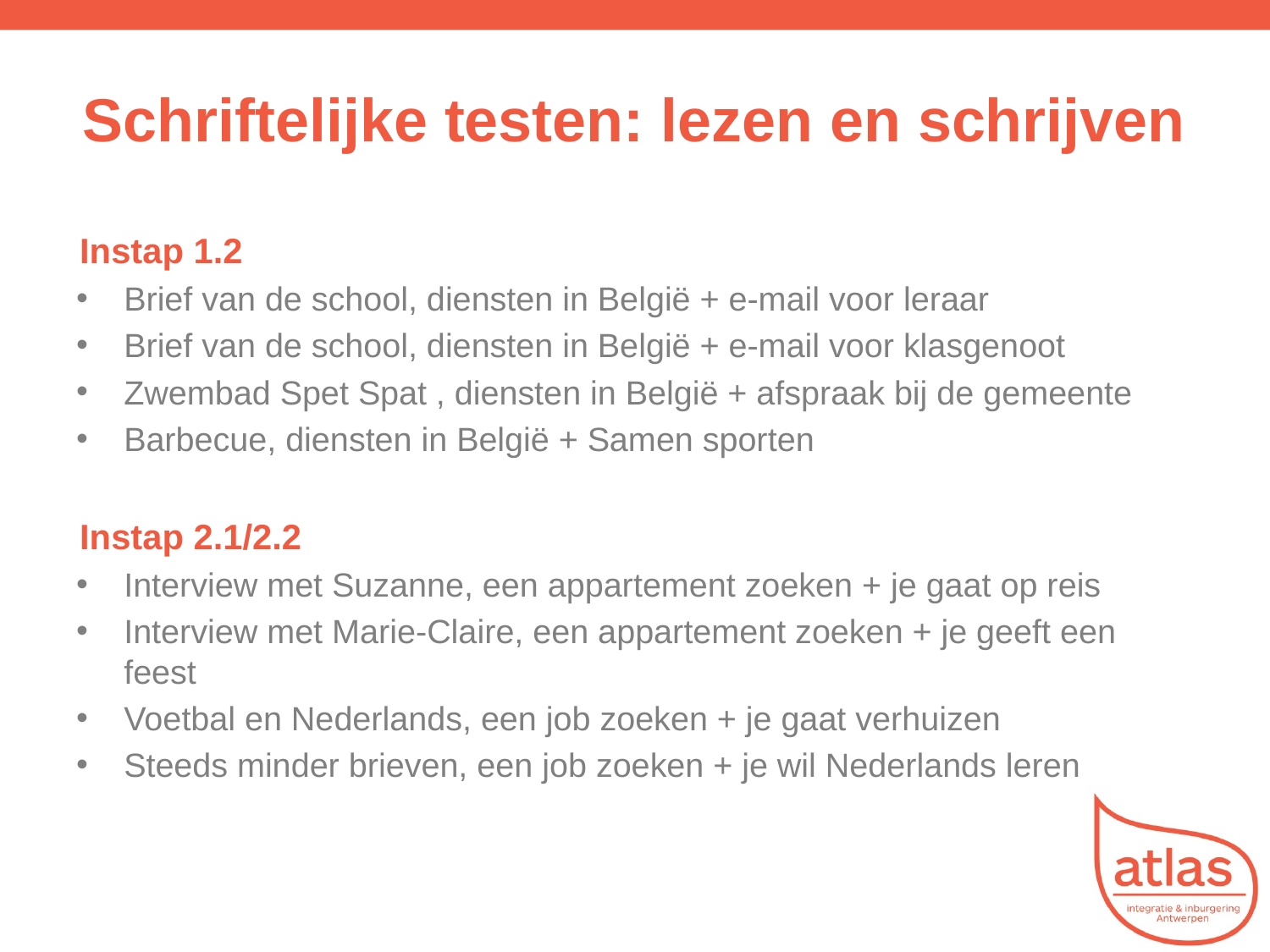

20
# Schriftelijke testen: lezen en schrijven
Instap 1.2
Brief van de school, diensten in België + e-mail voor leraar
Brief van de school, diensten in België + e-mail voor klasgenoot
Zwembad Spet Spat , diensten in België + afspraak bij de gemeente
Barbecue, diensten in België + Samen sporten

Instap 2.1/2.2
Interview met Suzanne, een appartement zoeken + je gaat op reis
Interview met Marie-Claire, een appartement zoeken + je geeft een feest
Voetbal en Nederlands, een job zoeken + je gaat verhuizen
Steeds minder brieven, een job zoeken + je wil Nederlands leren